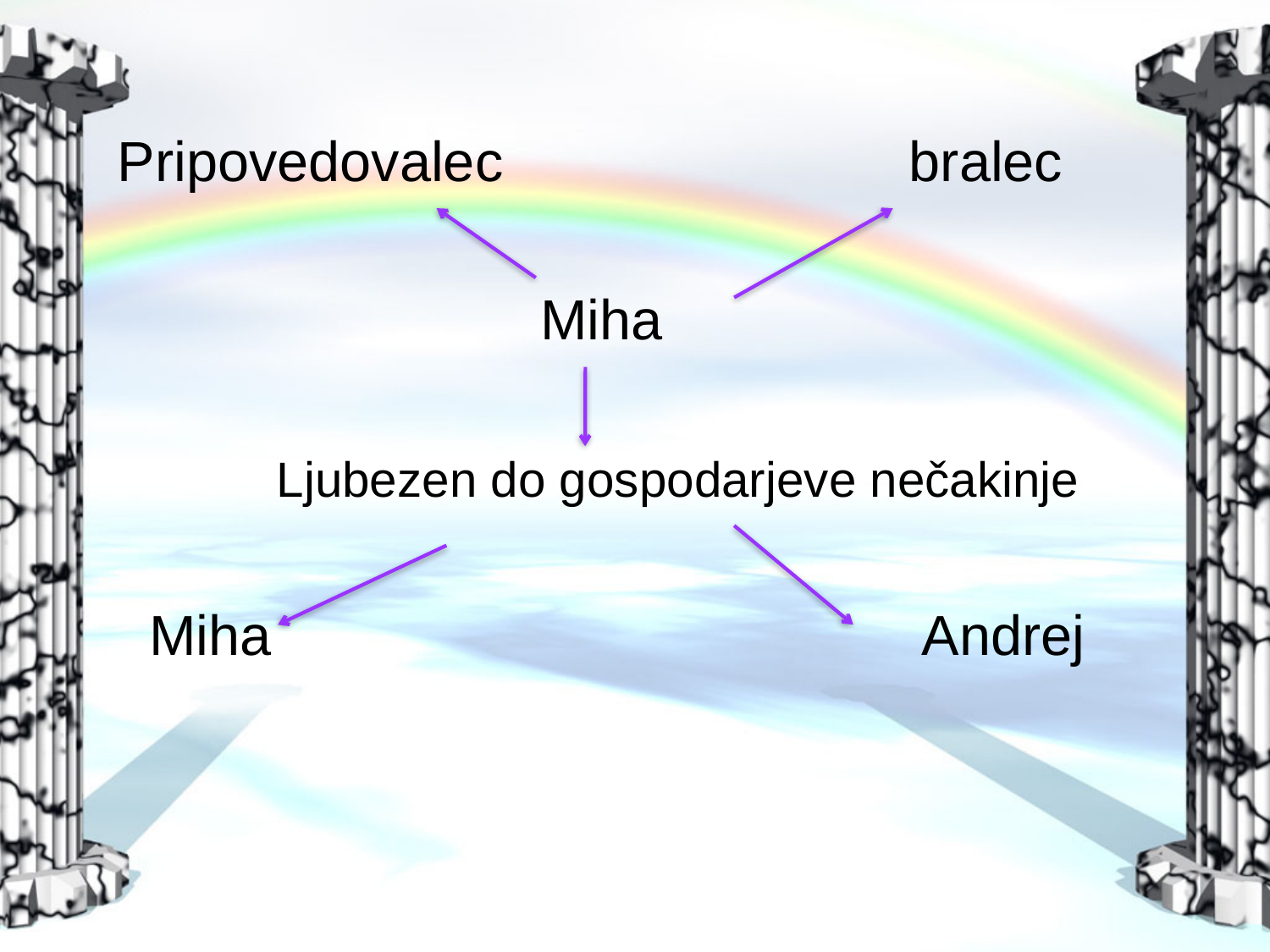

Pripovedovalec                          bralec

                            Miha

		Ljubezen do gospodarjeve nečakinje

   Miha 				         Andrej